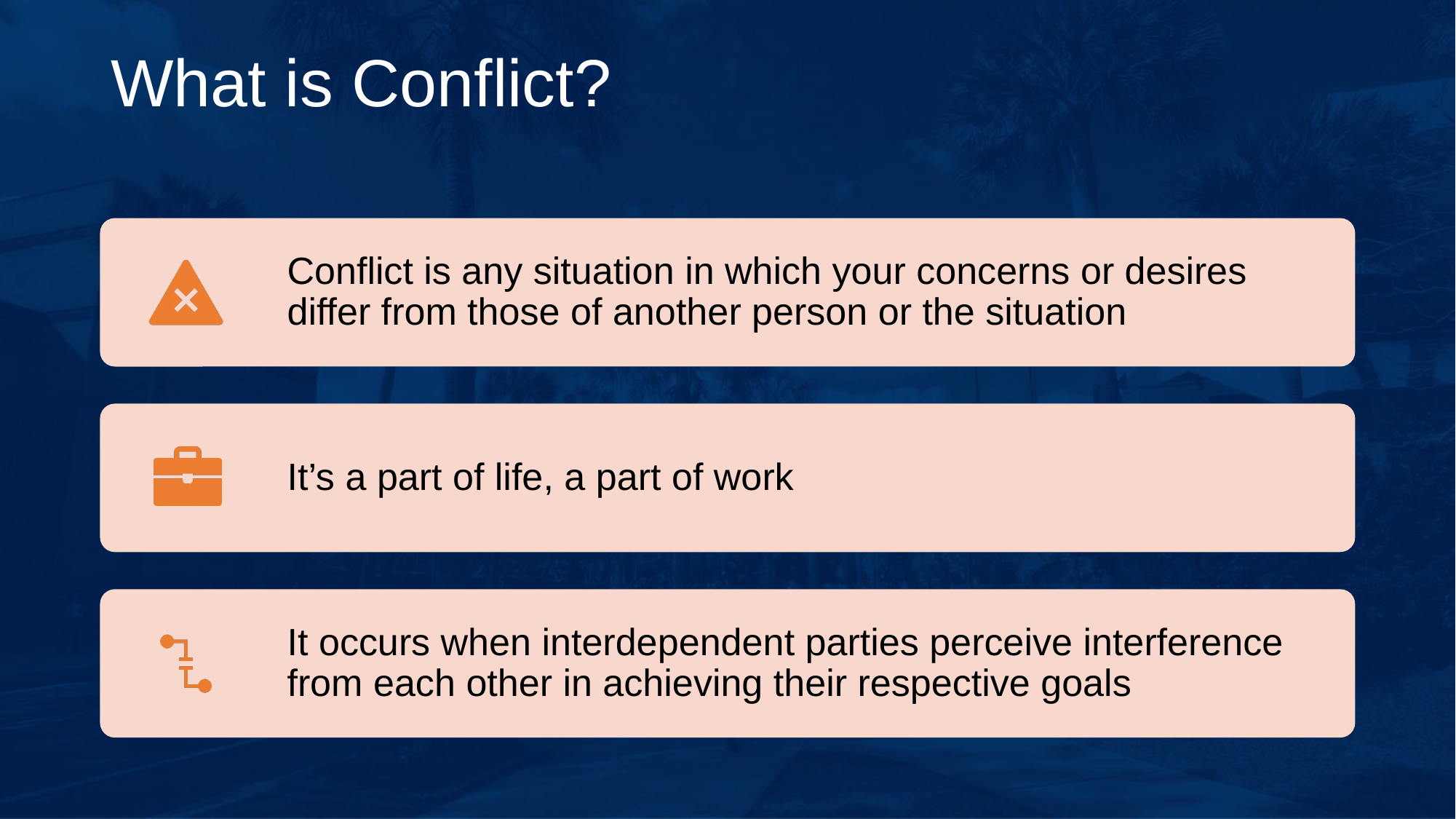

# What is Conflict?
Conflict is any situation in which your concerns or desires differ from those of another person or the situation
It’s a part of life, a part of work
It occurs when interdependent parties perceive interference from each other in achieving their respective goals